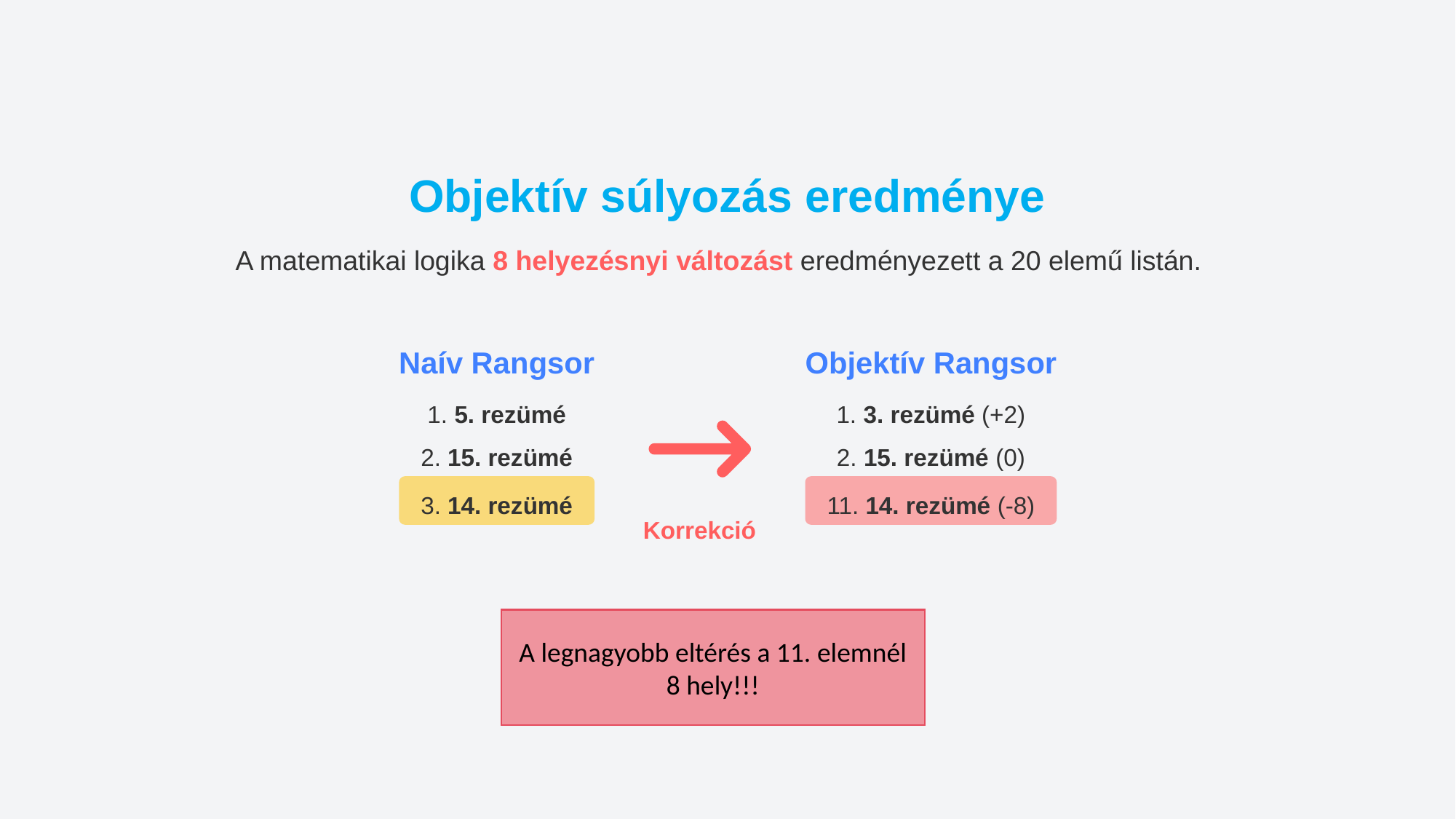

Objektív súlyozás eredménye
A matematikai logika 8 helyezésnyi változást eredményezett a 20 elemű listán.
Naív Rangsor
Objektív Rangsor
1. 5. rezümé
1. 3. rezümé (+2)

2. 15. rezümé
2. 15. rezümé (0)
3. 14. rezümé

11. 14. rezümé (-8)

Korrekció

A legnagyobb eltérés a 11. elemnél 8 hely!!!